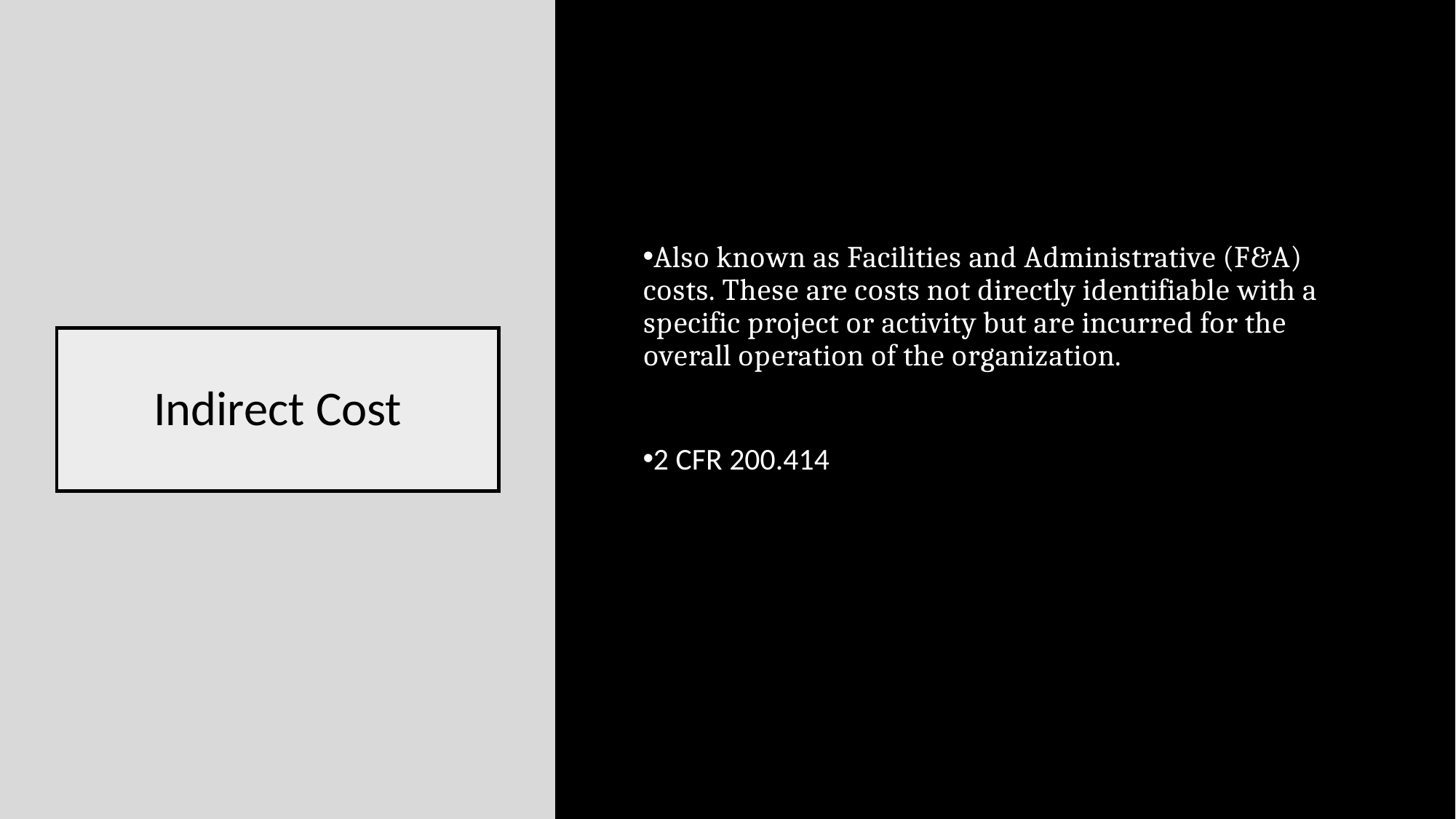

Also known as Facilities and Administrative (F&A) costs. These are costs not directly identifiable with a specific project or activity but are incurred for the overall operation of the organization.
# Indirect Cost
2 CFR 200.414